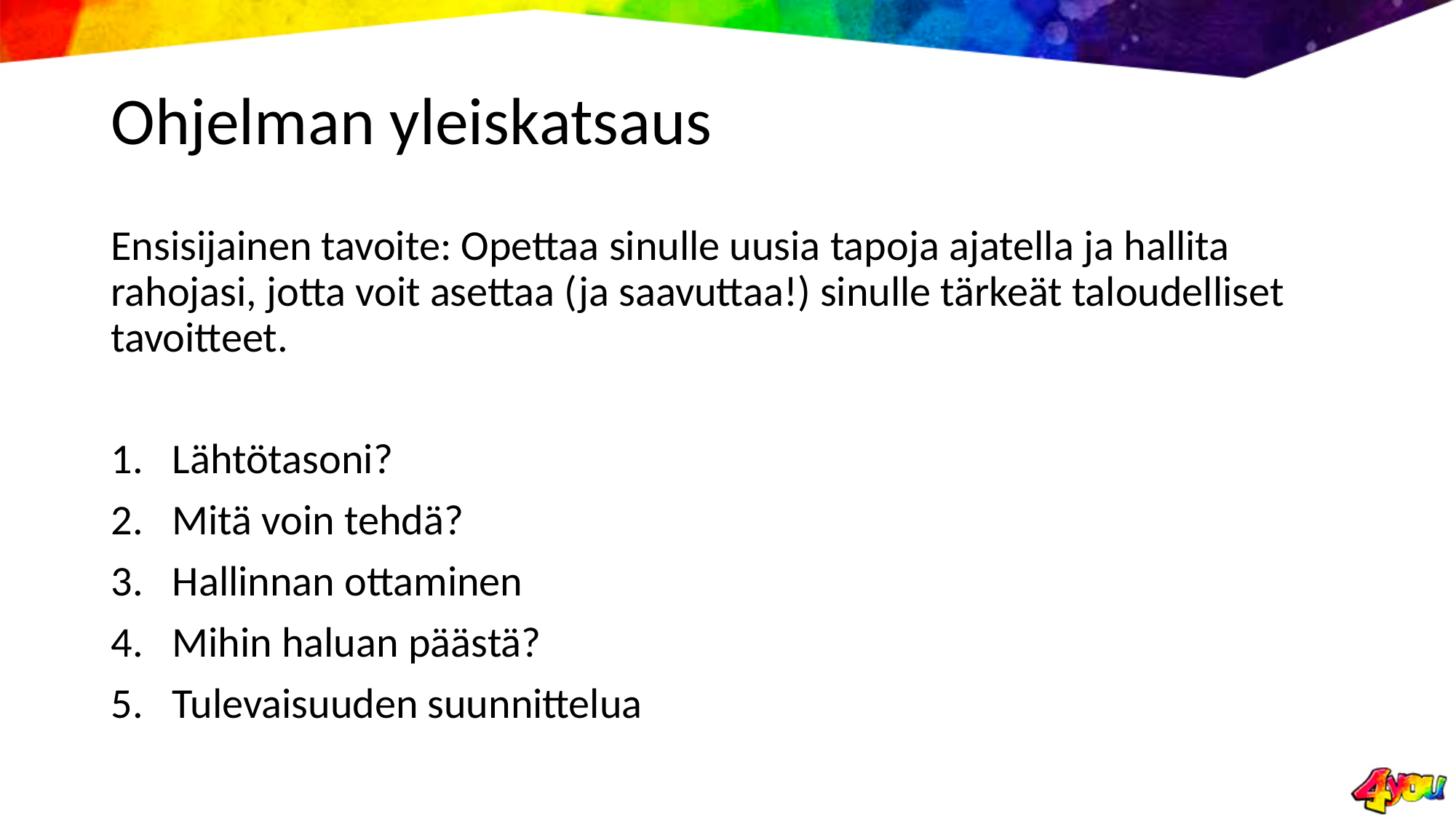

# Ohjelman yleiskatsaus
Ensisijainen tavoite: Opettaa sinulle uusia tapoja ajatella ja hallita rahojasi, jotta voit asettaa (ja saavuttaa!) sinulle tärkeät taloudelliset tavoitteet.

Lähtötasoni?
Mitä voin tehdä?
Hallinnan ottaminen
Mihin haluan päästä?
Tulevaisuuden suunnittelua